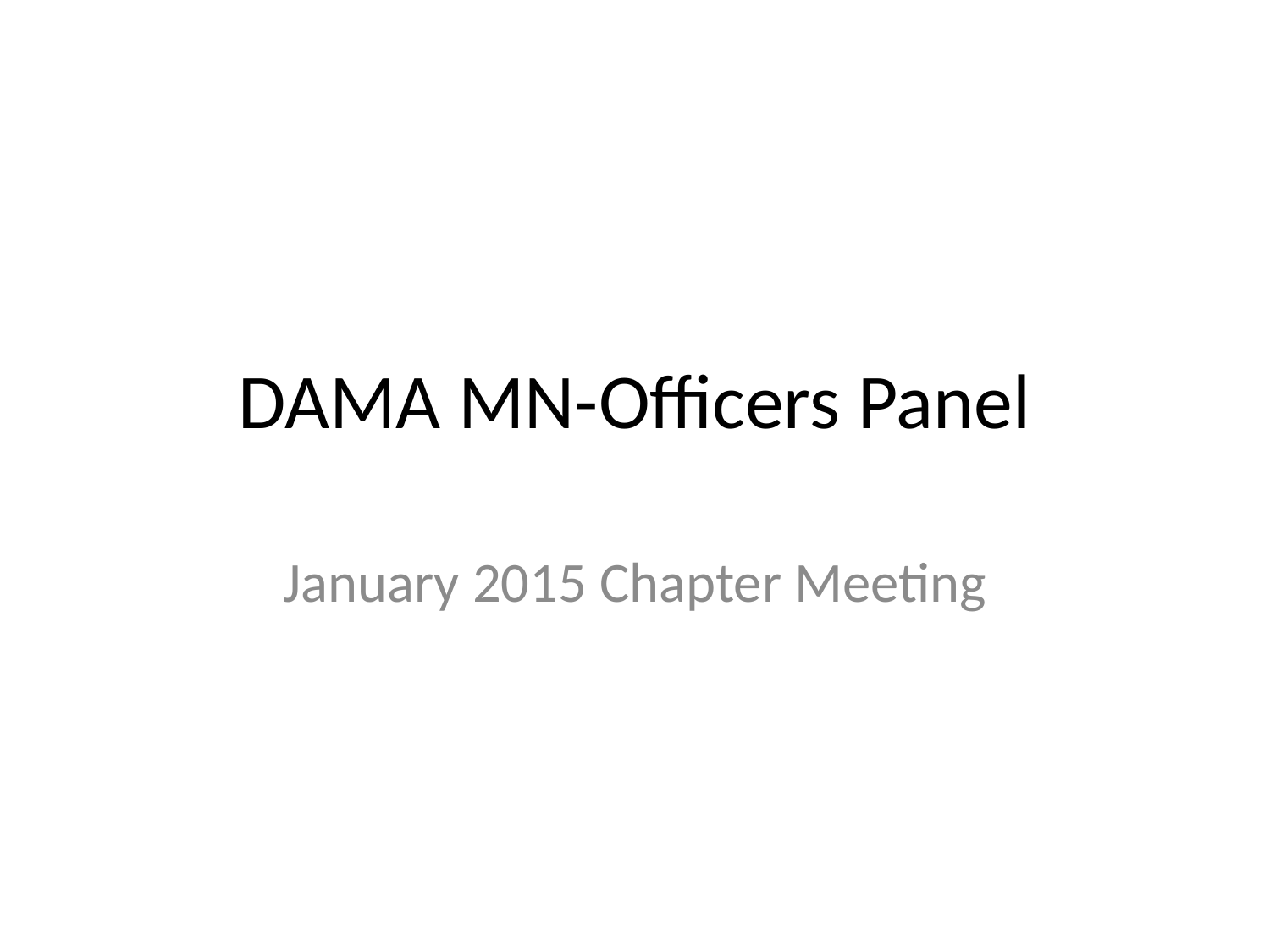

# DAMA MN-Officers Panel
January 2015 Chapter Meeting